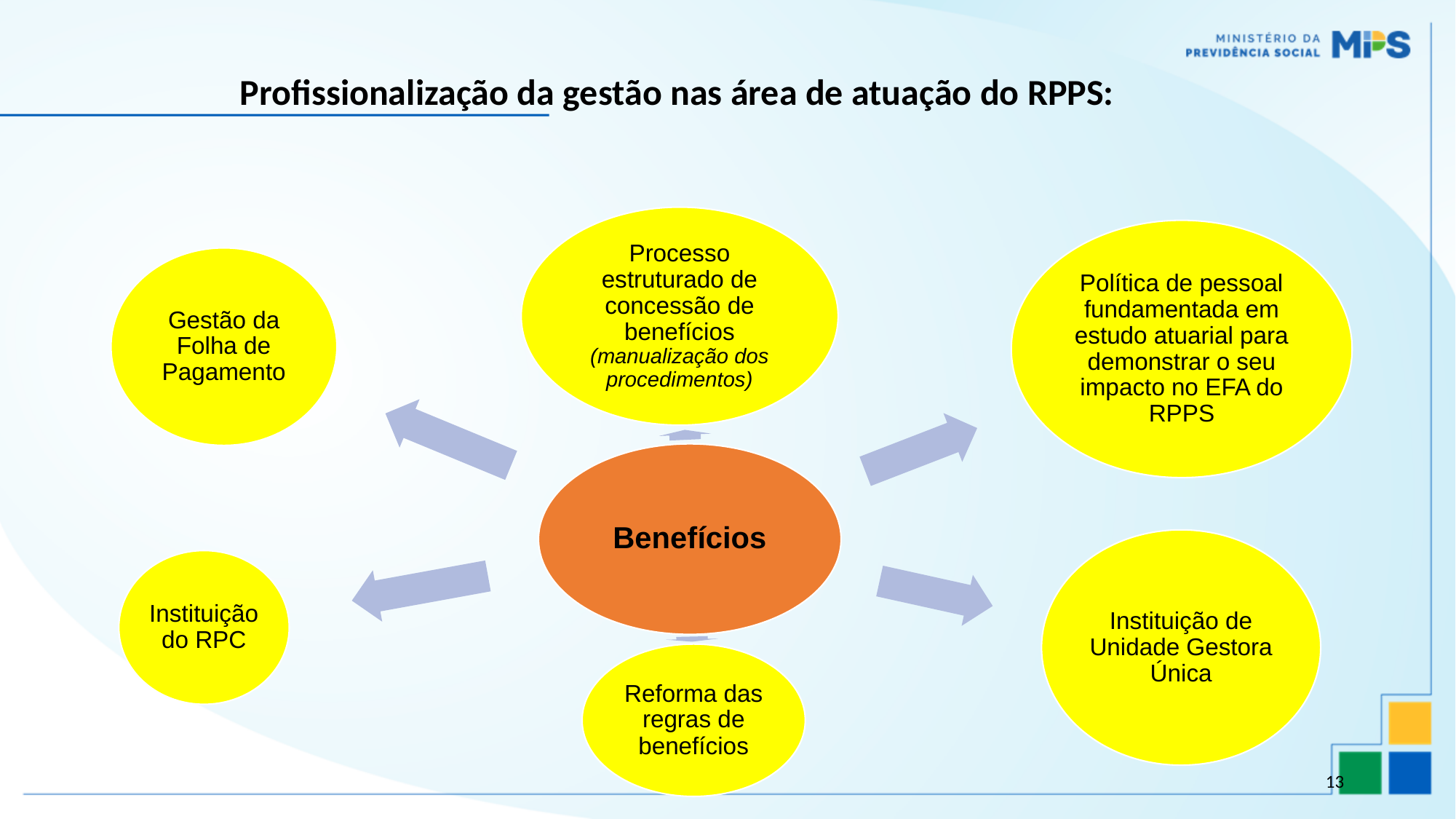

# Profissionalização da gestão nas área de atuação do RPPS:
Benefícios

Processo estruturado de concessão de benefícios (manualização dos procedimentos)

Política de pessoal fundamentada em estudo atuarial para demonstrar o seu impacto no EFA do RPPS

Instituição de Unidade Gestora Única

Reforma das regras de benefícios

Instituição do RPC

Gestão da Folha de Pagamento
13